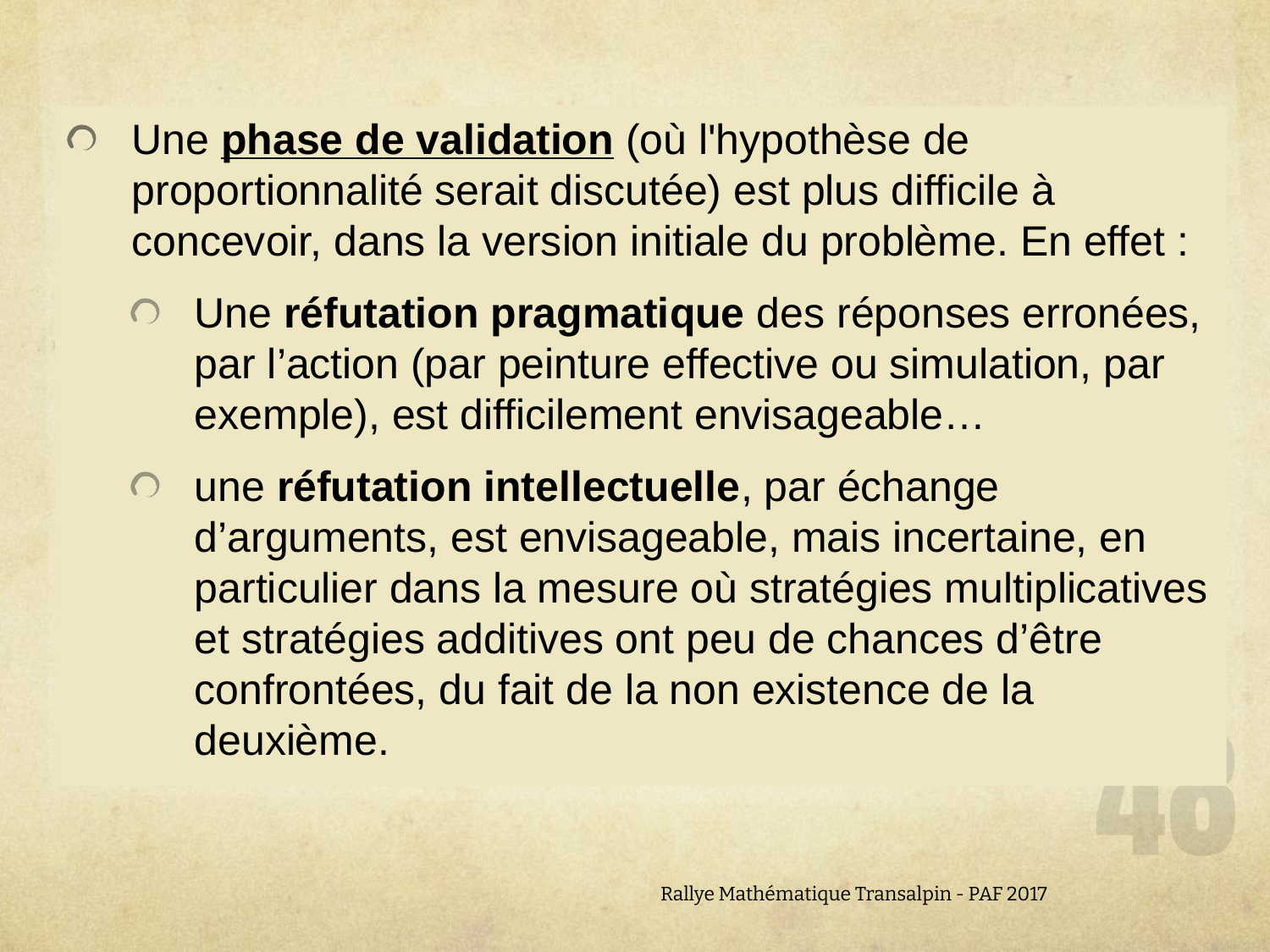

Une phase de validation (où l'hypothèse de proportionnalité serait discutée) est plus difficile à concevoir, dans la version initiale du problème. En effet :
Une réfutation pragmatique des réponses erronées, par l’action (par peinture effective ou simulation, par exemple), est difficilement envisageable…
une réfutation intellectuelle, par échange d’arguments, est envisageable, mais incertaine, en particulier dans la mesure où stratégies multiplicatives et stratégies additives ont peu de chances d’être confrontées, du fait de la non existence de la deuxième.
48
Rallye Mathématique Transalpin - PAF 2017